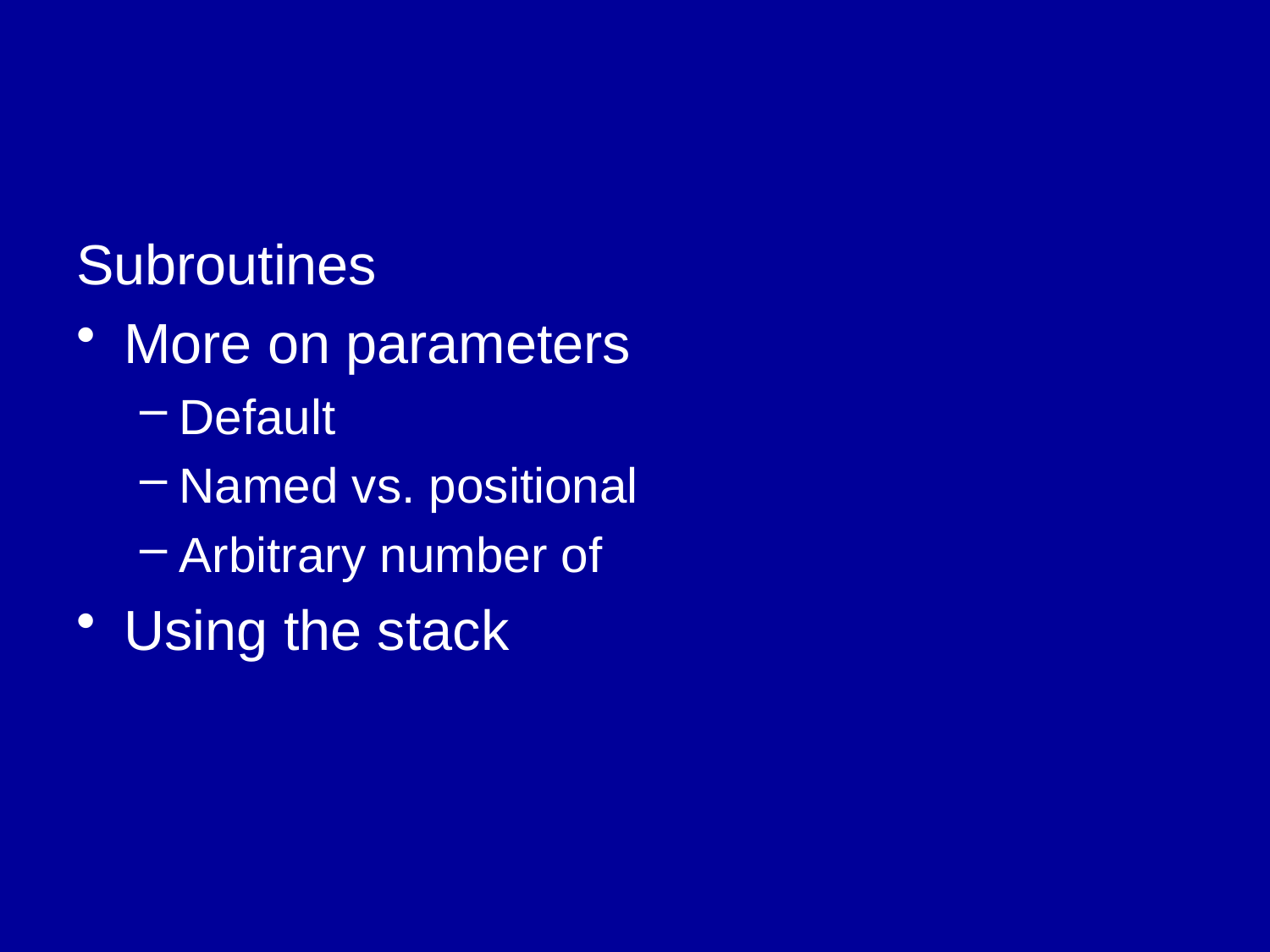

#
Subroutines
More on parameters
Default
Named vs. positional
Arbitrary number of
Using the stack